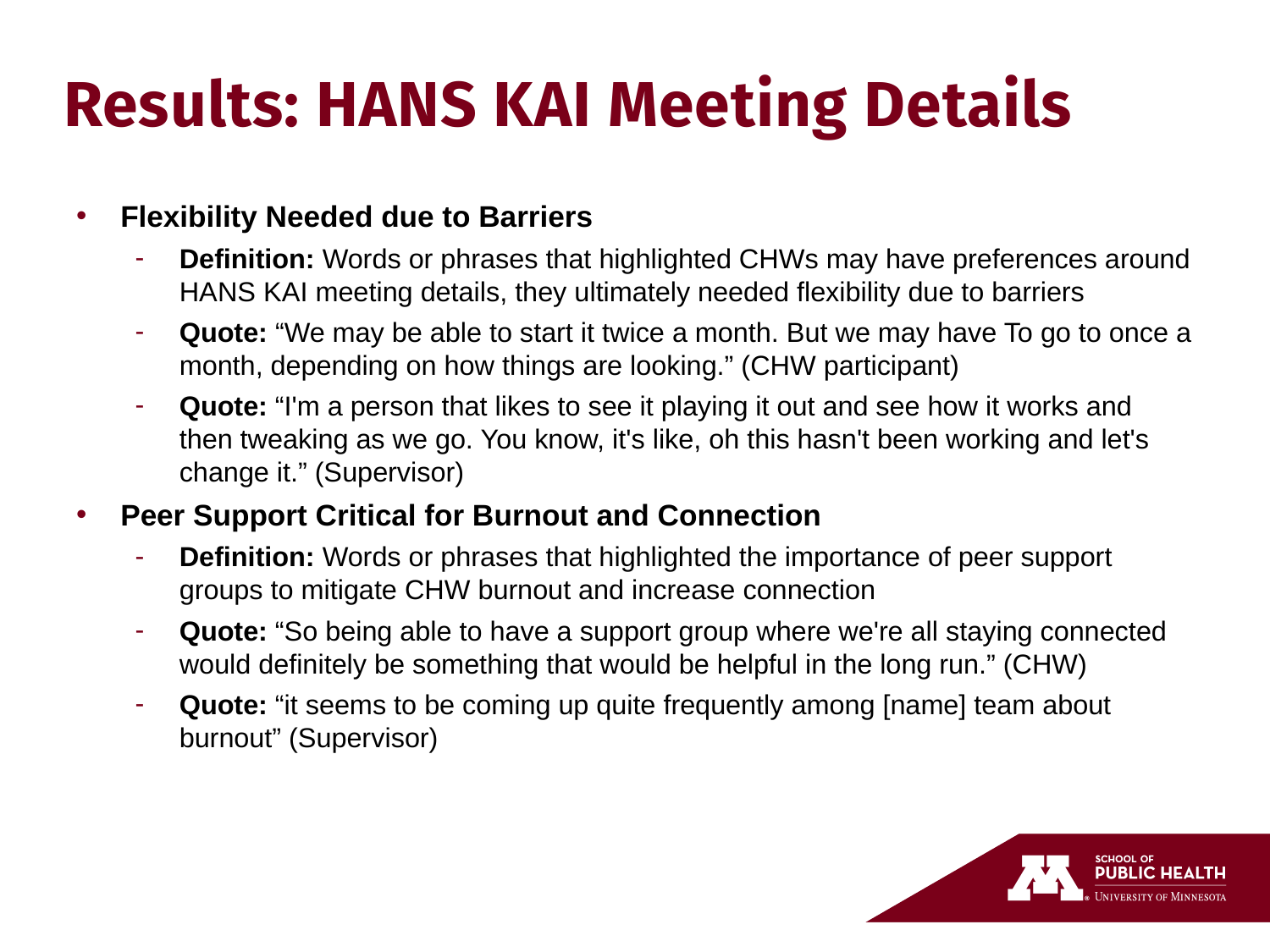

# Results: HANS KAI Meeting Details
Flexibility Needed due to Barriers​
Definition: Words or phrases that highlighted CHWs may have preferences around HANS KAI meeting details, they ultimately needed flexibility due to barriers​
Quote: “We may be able to start it twice a month. But we may have To go to once a month, depending on how things are looking.” (CHW participant)​
Quote: “I'm a person that likes to see it playing it out and see how it works and then tweaking as we go. You know, it's like, oh this hasn't been working and let's change it.” (Supervisor)​
Peer Support Critical for Burnout and Connection​
Definition: Words or phrases that highlighted the importance of peer support groups to mitigate CHW burnout and increase connection​
Quote: “So being able to have a support group where we're all staying connected would definitely be something that would be helpful in the long run.” (CHW)​
Quote: “it seems to be coming up quite frequently among [name] team about burnout” (Supervisor)​